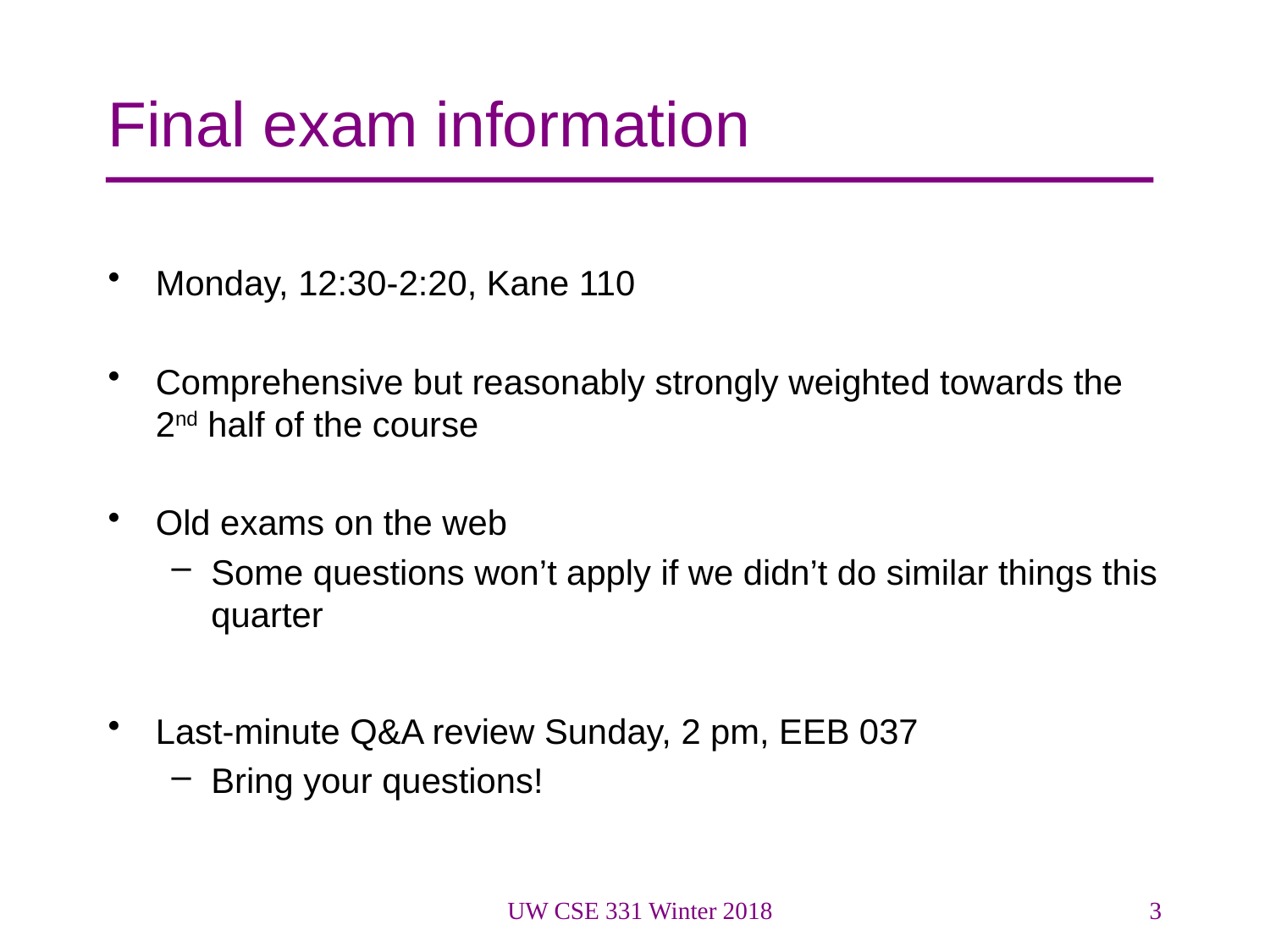

# Final exam information
Monday, 12:30-2:20, Kane 110

Comprehensive but reasonably strongly weighted towards the 2nd half of the course

Old exams on the web
Some questions won’t apply if we didn’t do similar things this quarter

Last-minute Q&A review Sunday, 2 pm, EEB 037
Bring your questions!
UW CSE 331 Winter 2018
3